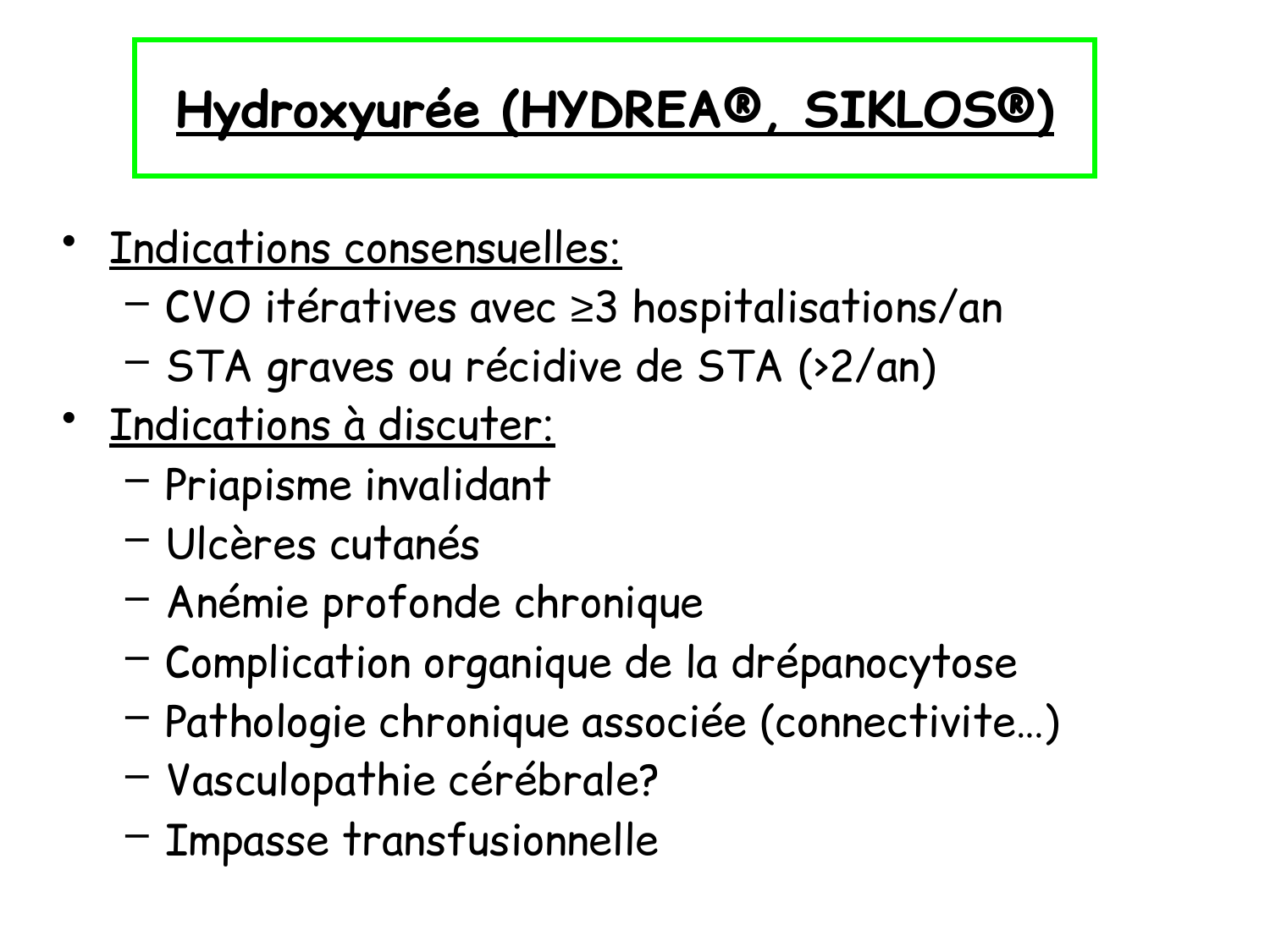

Hydroxyurée (HYDREA®, SIKLOS®)
Indications consensuelles:
CVO itératives avec ≥3 hospitalisations/an
STA graves ou récidive de STA (>2/an)
Indications à discuter:
Priapisme invalidant
Ulcères cutanés
Anémie profonde chronique
Complication organique de la drépanocytose
Pathologie chronique associée (connectivite…)
Vasculopathie cérébrale?
Impasse transfusionnelle